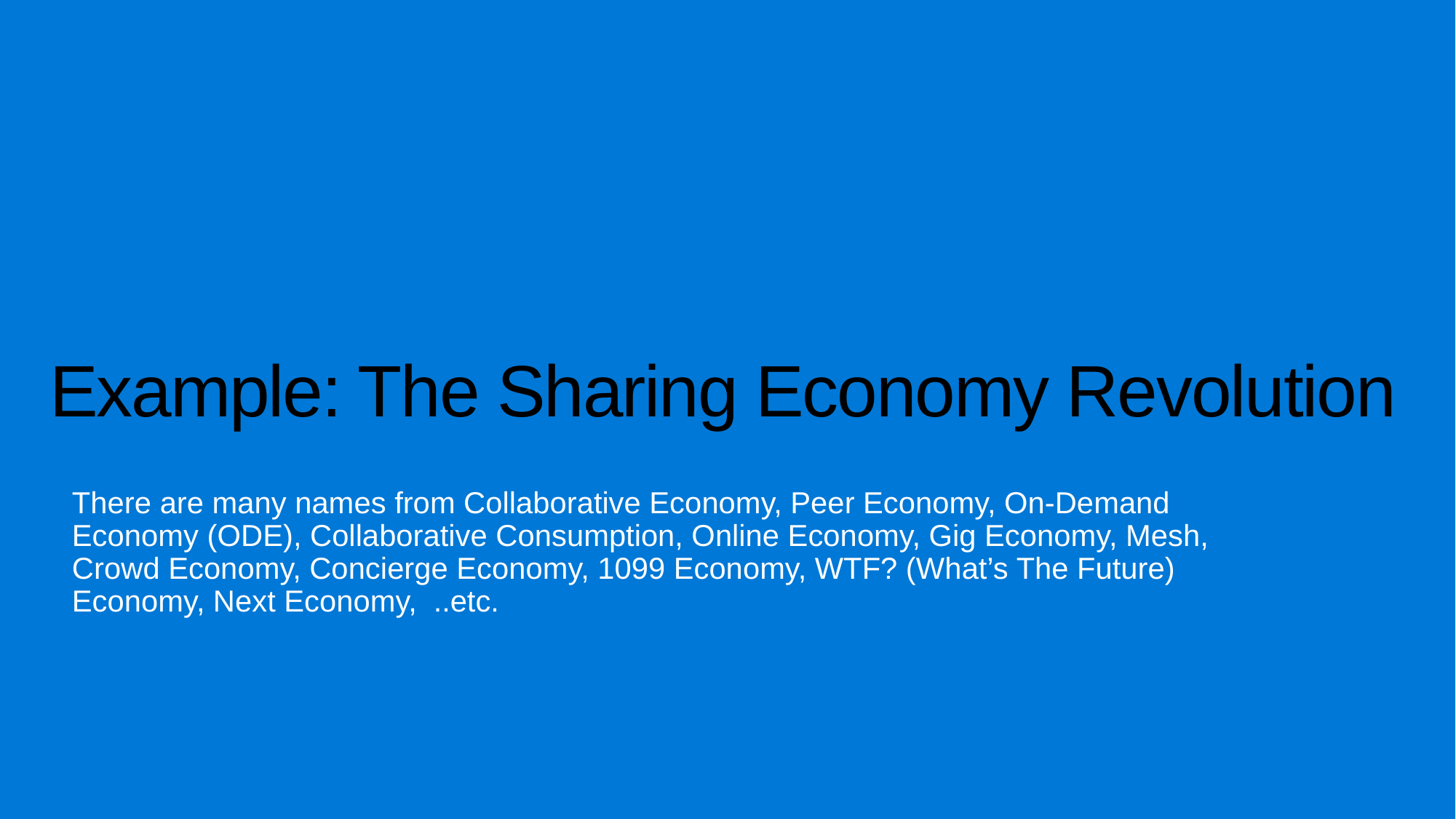

# Example: The Sharing Economy Revolution
There are many names from Collaborative Economy, Peer Economy, On-Demand Economy (ODE), Collaborative Consumption, Online Economy, Gig Economy, Mesh, Crowd Economy, Concierge Economy, 1099 Economy, WTF? (What’s The Future) Economy, Next Economy,  ..etc.